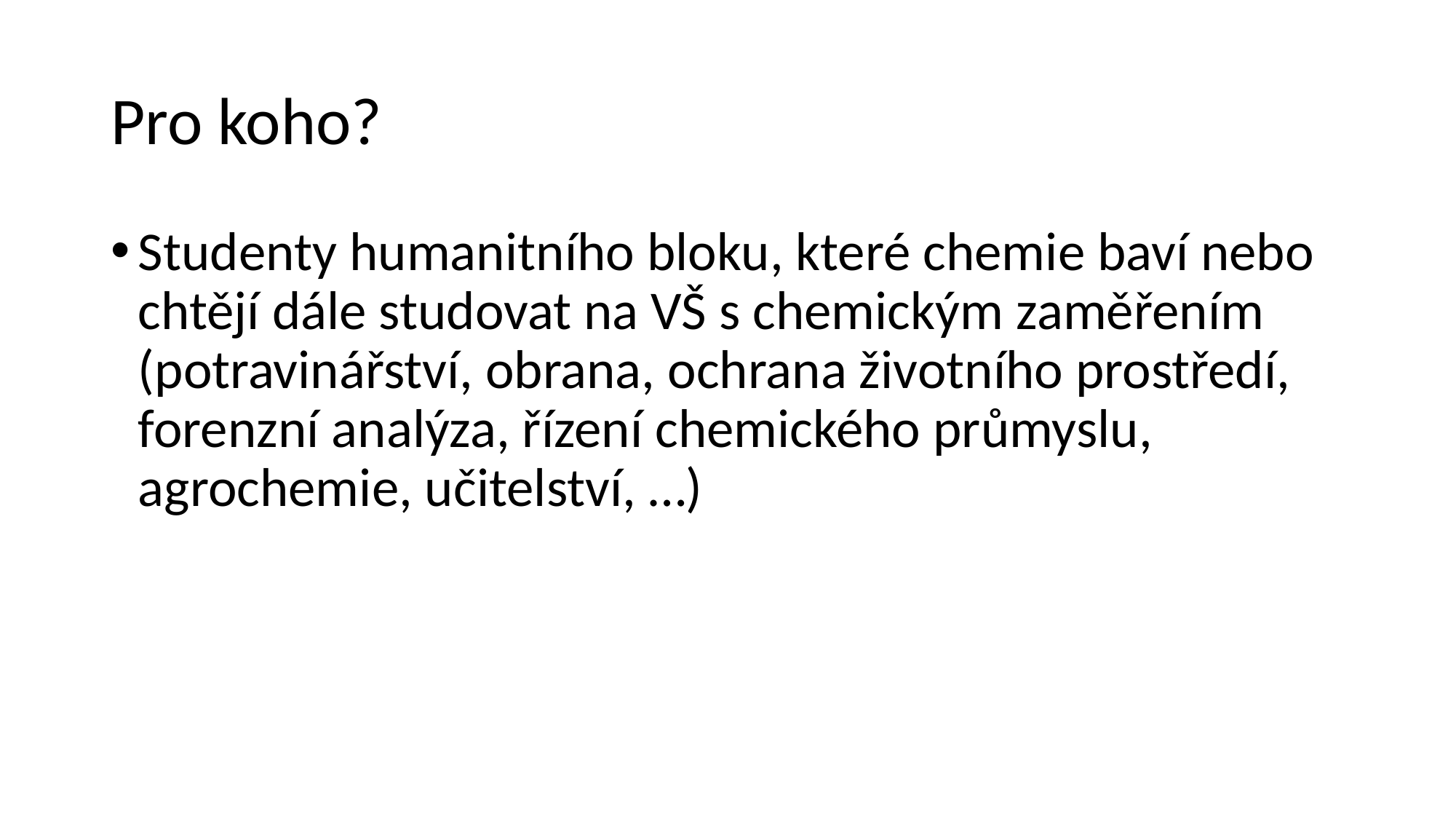

# Pro koho?
Studenty humanitního bloku, které chemie baví nebo chtějí dále studovat na VŠ s chemickým zaměřením (potravinářství, obrana, ochrana životního prostředí, forenzní analýza, řízení chemického průmyslu, agrochemie, učitelství, …)